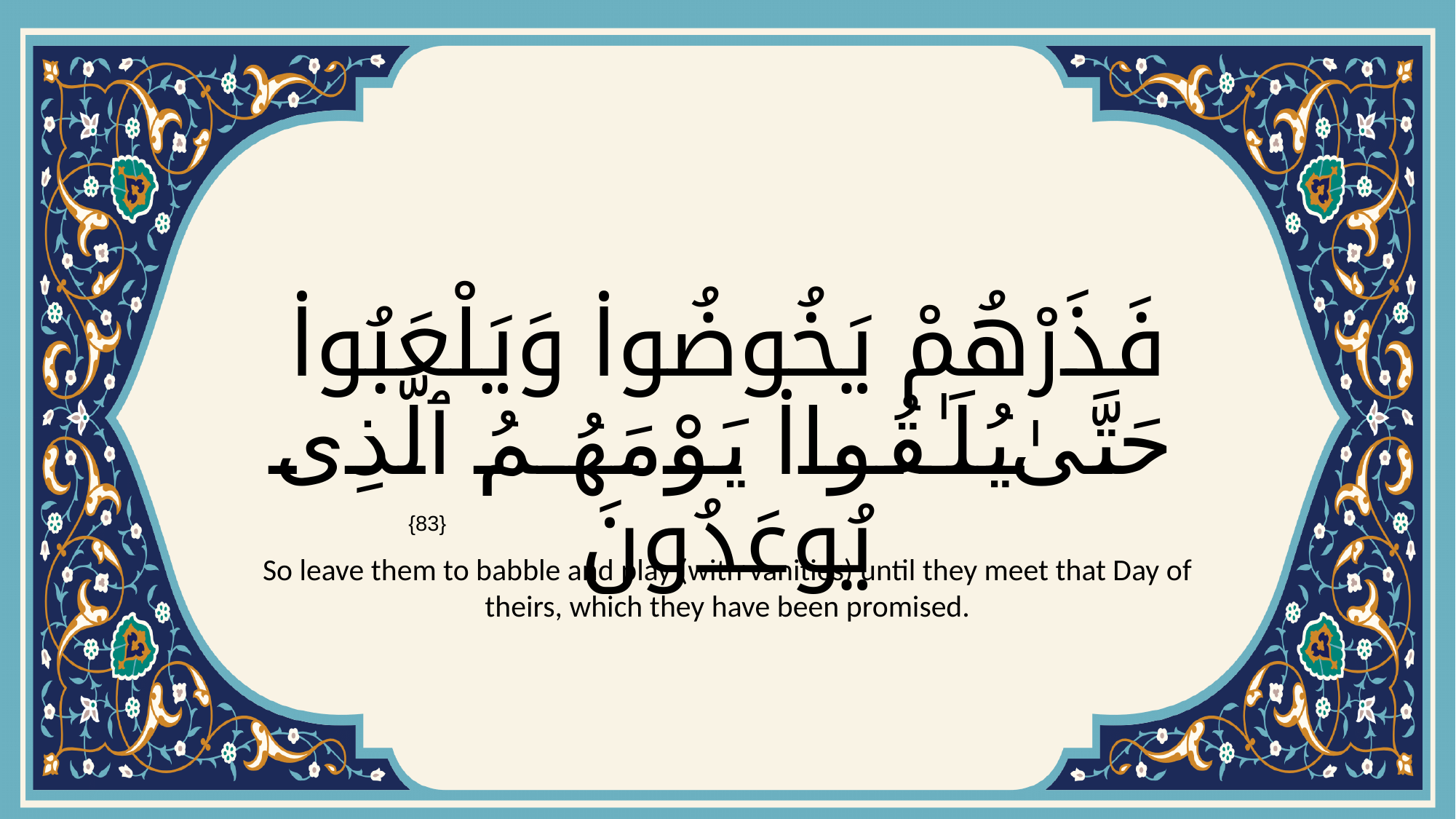

# فَذَرْهُمْ يَخُوضُوا۟ وَيَلْعَبُوا۟ حَتَّىٰ يُلَـٰقُوا۟ يَوْمَهُمُ ٱلَّذِى يُوعَدُونَ
{83}
So leave them to babble and play (with vanities) until they meet that Day of theirs, which they have been promised.